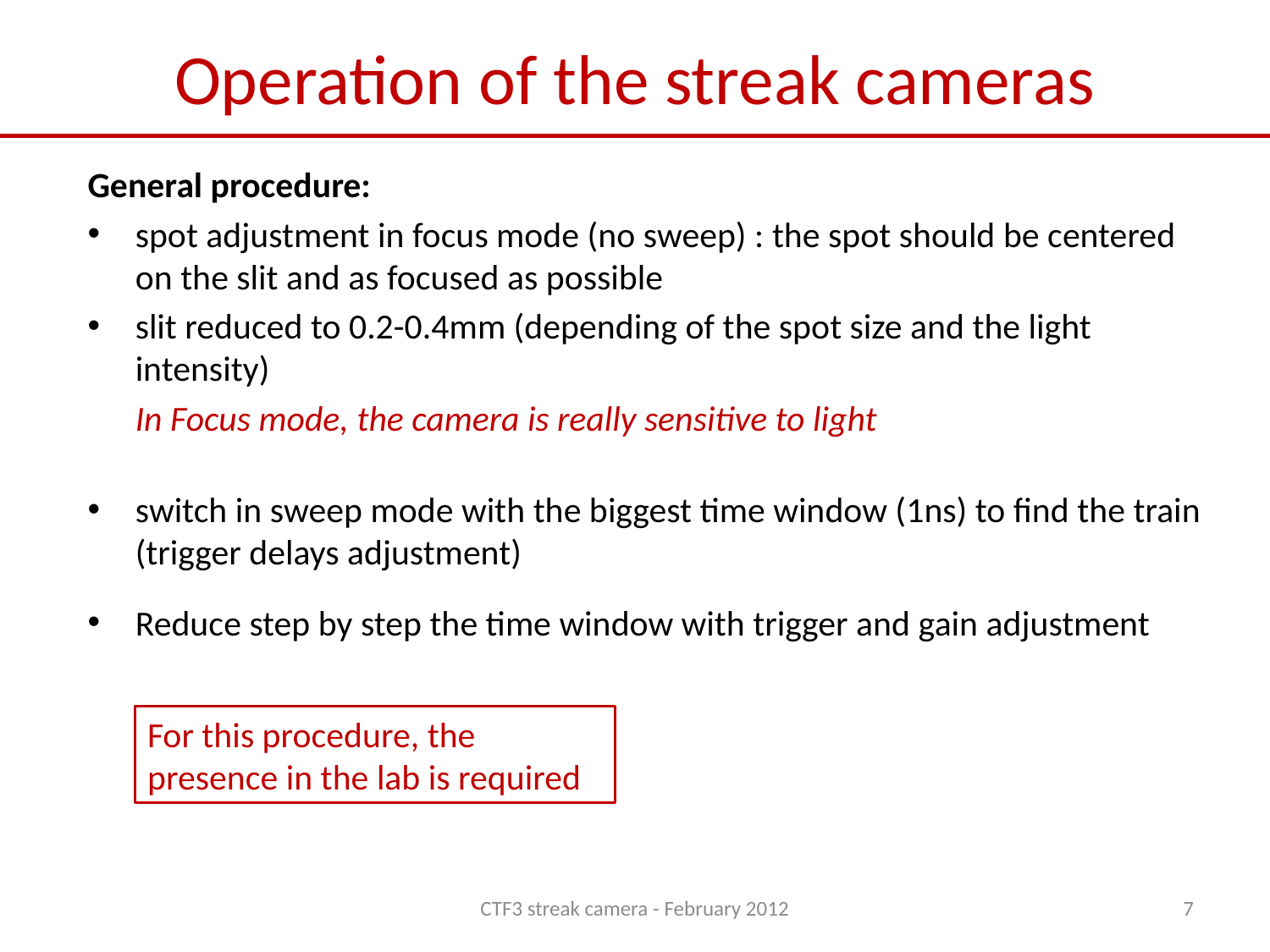

# Operation of the streak cameras
General procedure:
spot adjustment in focus mode (no sweep) : the spot should be centered on the slit and as focused as possible
slit reduced to 0.2-0.4mm (depending of the spot size and the light intensity)
	In Focus mode, the camera is really sensitive to light
switch in sweep mode with the biggest time window (1ns) to find the train (trigger delays adjustment)
Reduce step by step the time window with trigger and gain adjustment

For this procedure, the presence in the lab is required
CTF3 streak camera - February 2012
7